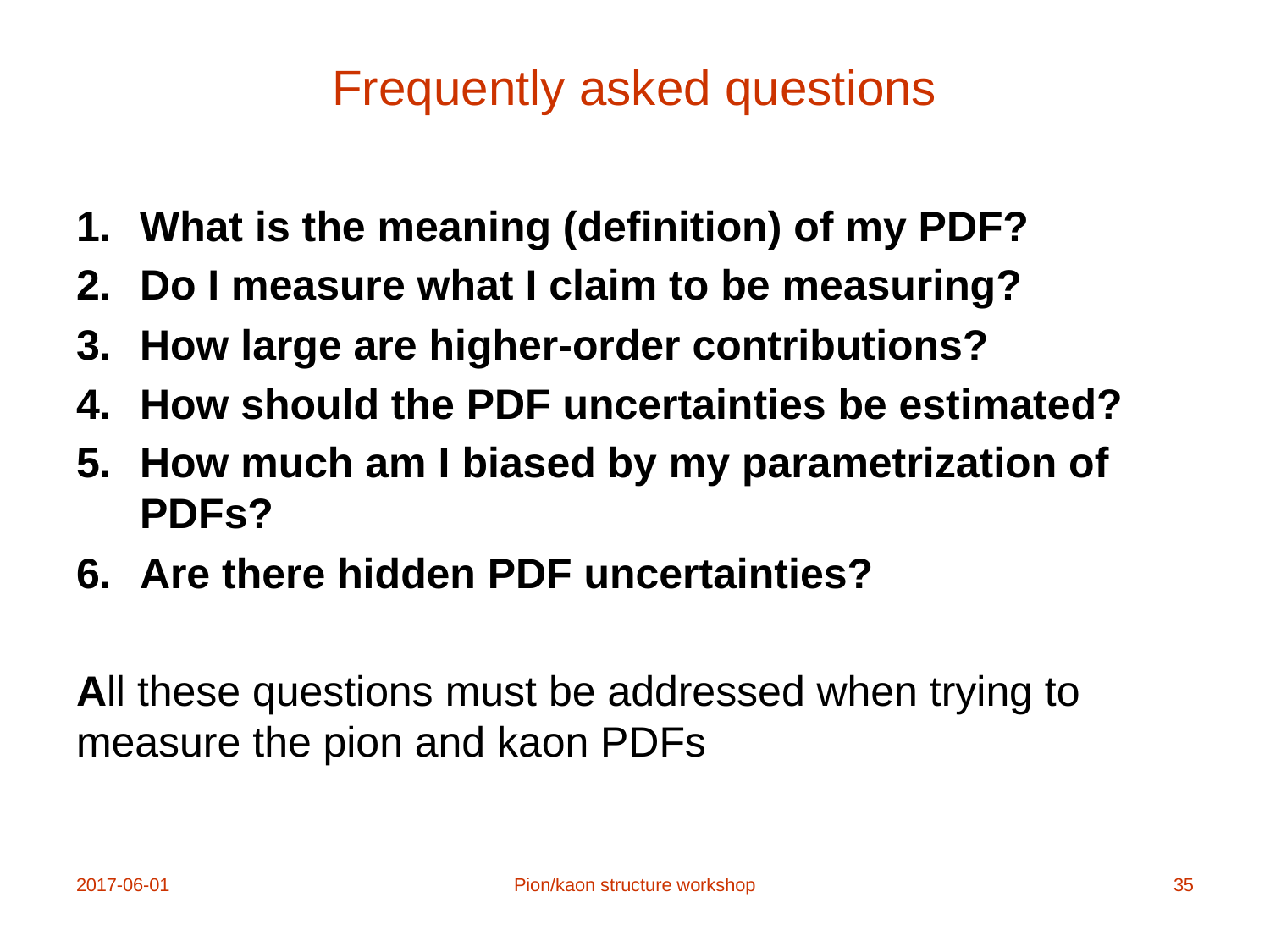

# Frequently asked questions

What is the meaning (definition) of my PDF?
Do I measure what I claim to be measuring?
How large are higher-order contributions?
How should the PDF uncertainties be estimated?
How much am I biased by my parametrization of PDFs?
Are there hidden PDF uncertainties?

All these questions must be addressed when trying to measure the pion and kaon PDFs

2017-06-01
Pion/kaon structure workshop
35